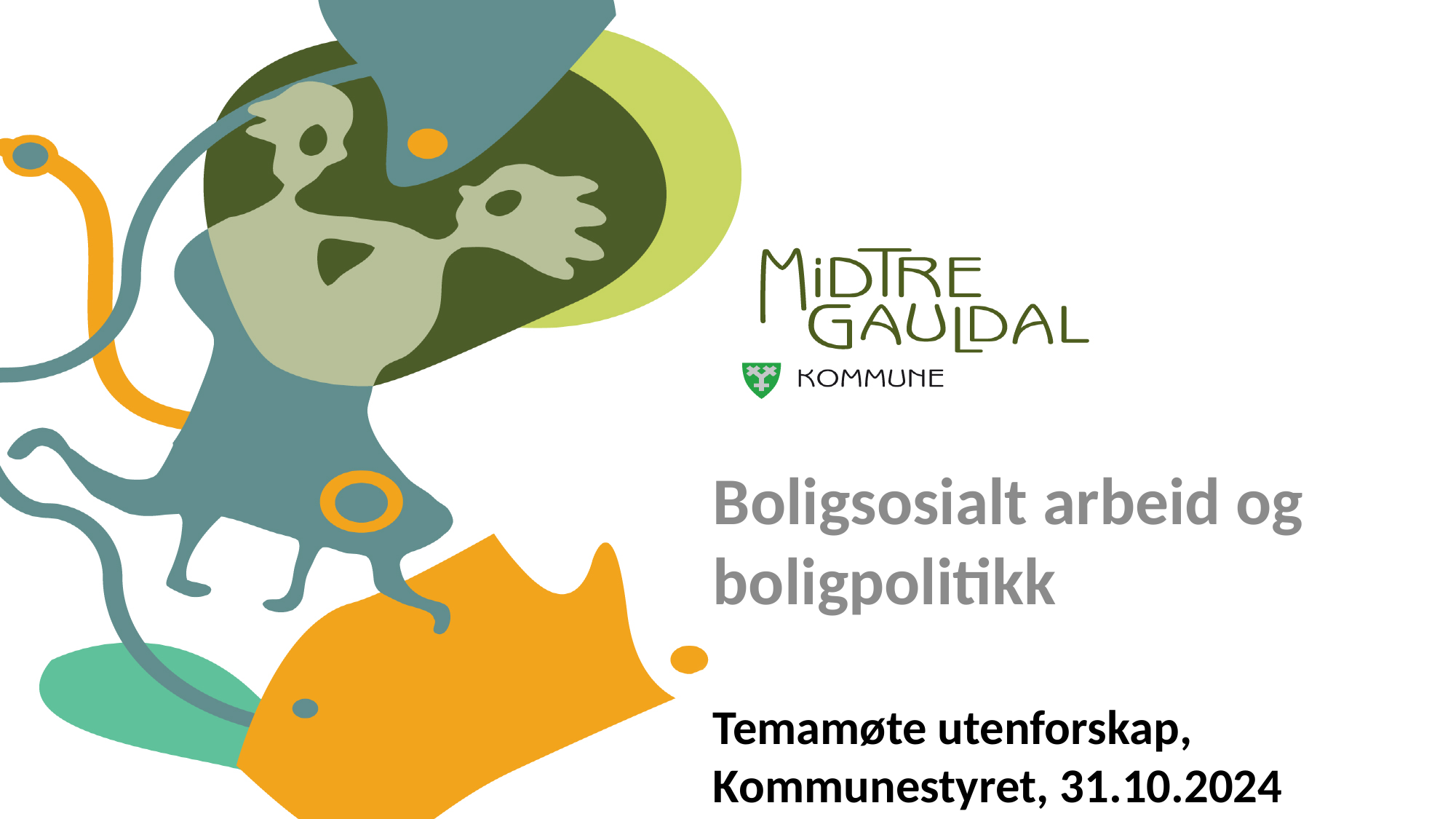

Boligsosialt arbeid og boligpolitikk

Temamøte utenforskap, Kommunestyret, 31.10.2024
#